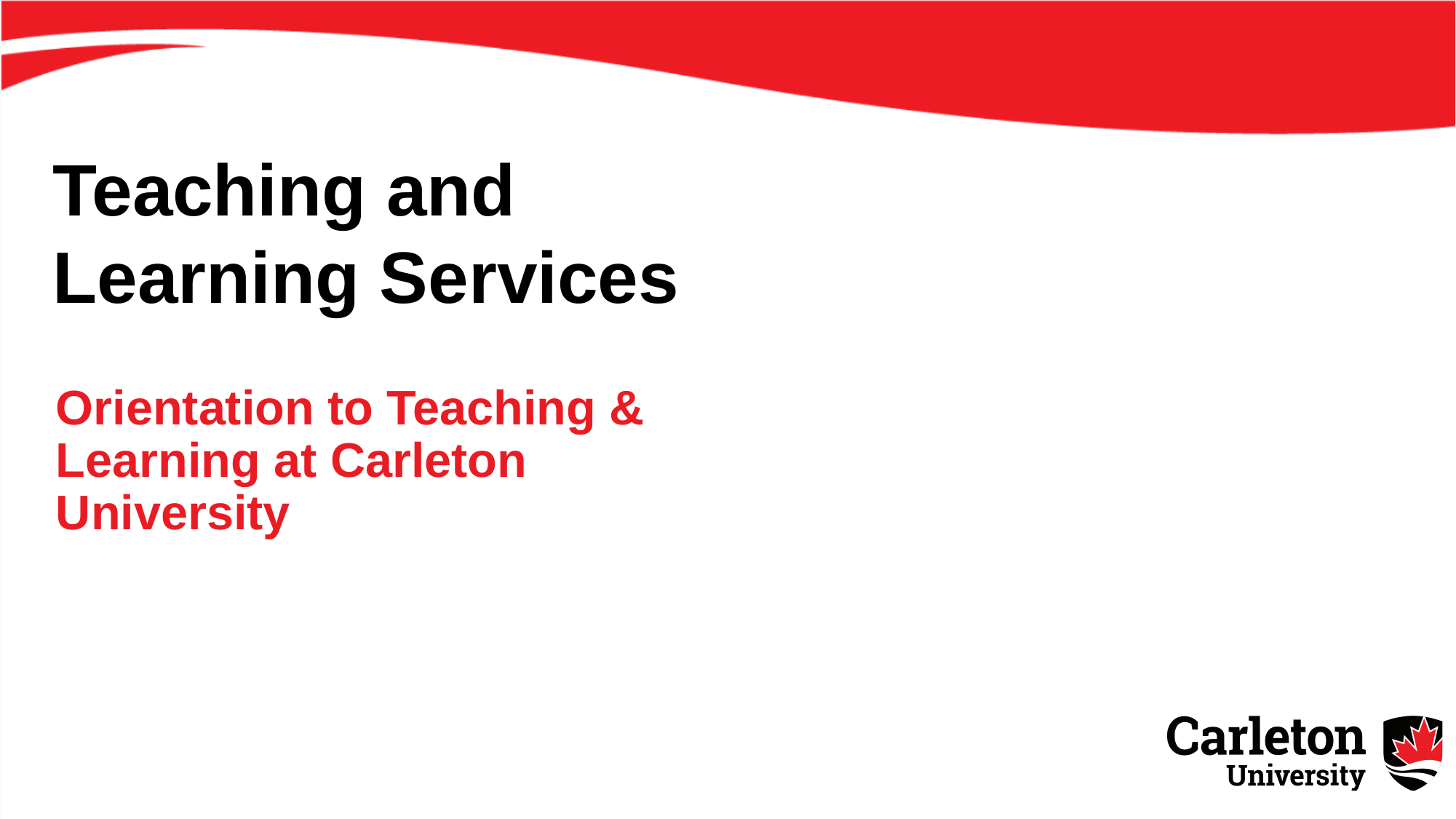

# Orientation to Teaching & Learning at Carleton University